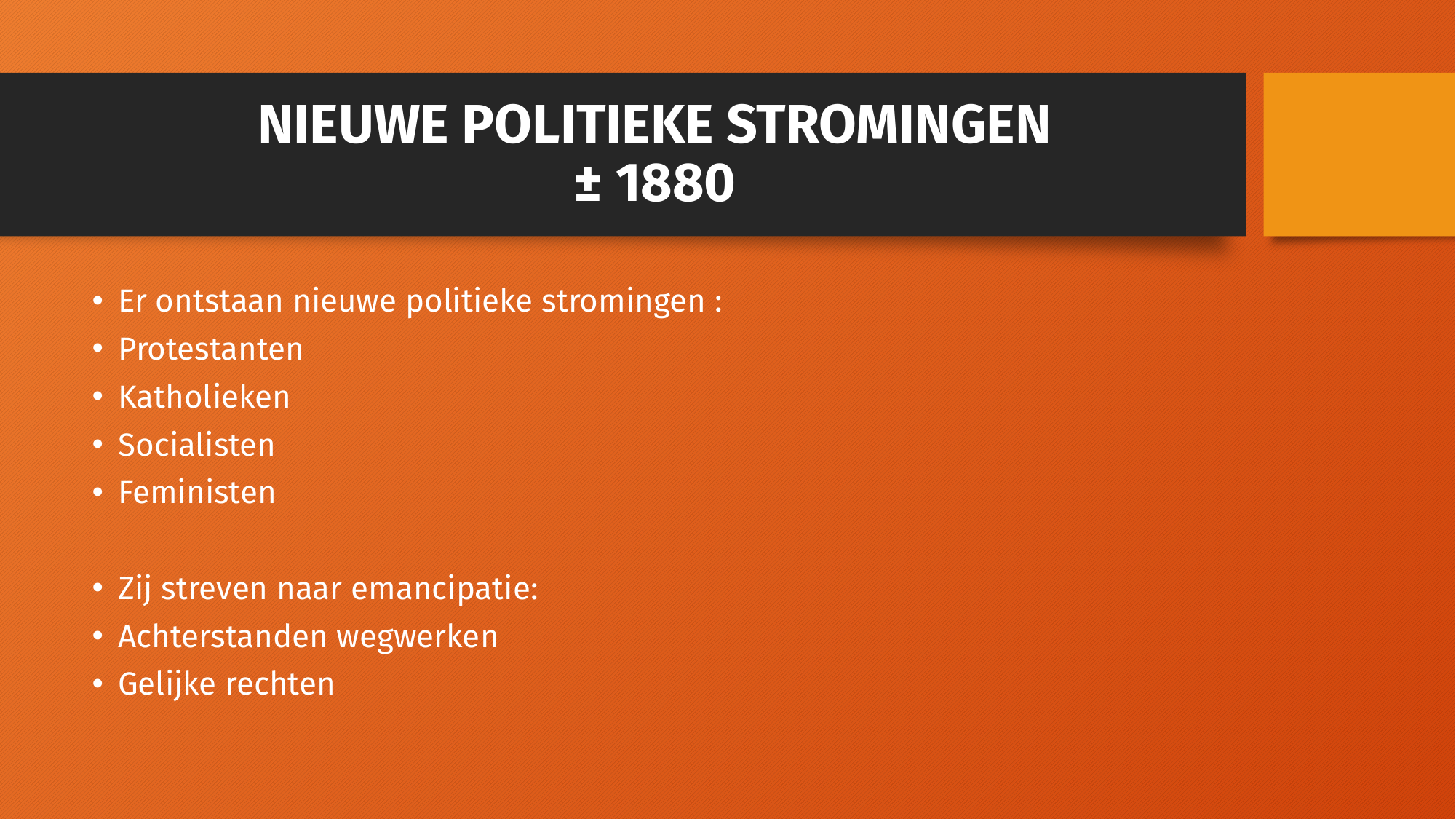

# NIEUWE POLITIEKE STROMINGEN ± 1880
Er ontstaan nieuwe politieke stromingen :
Protestanten
Katholieken
Socialisten
Feministen

Zij streven naar emancipatie:
Achterstanden wegwerken
Gelijke rechten